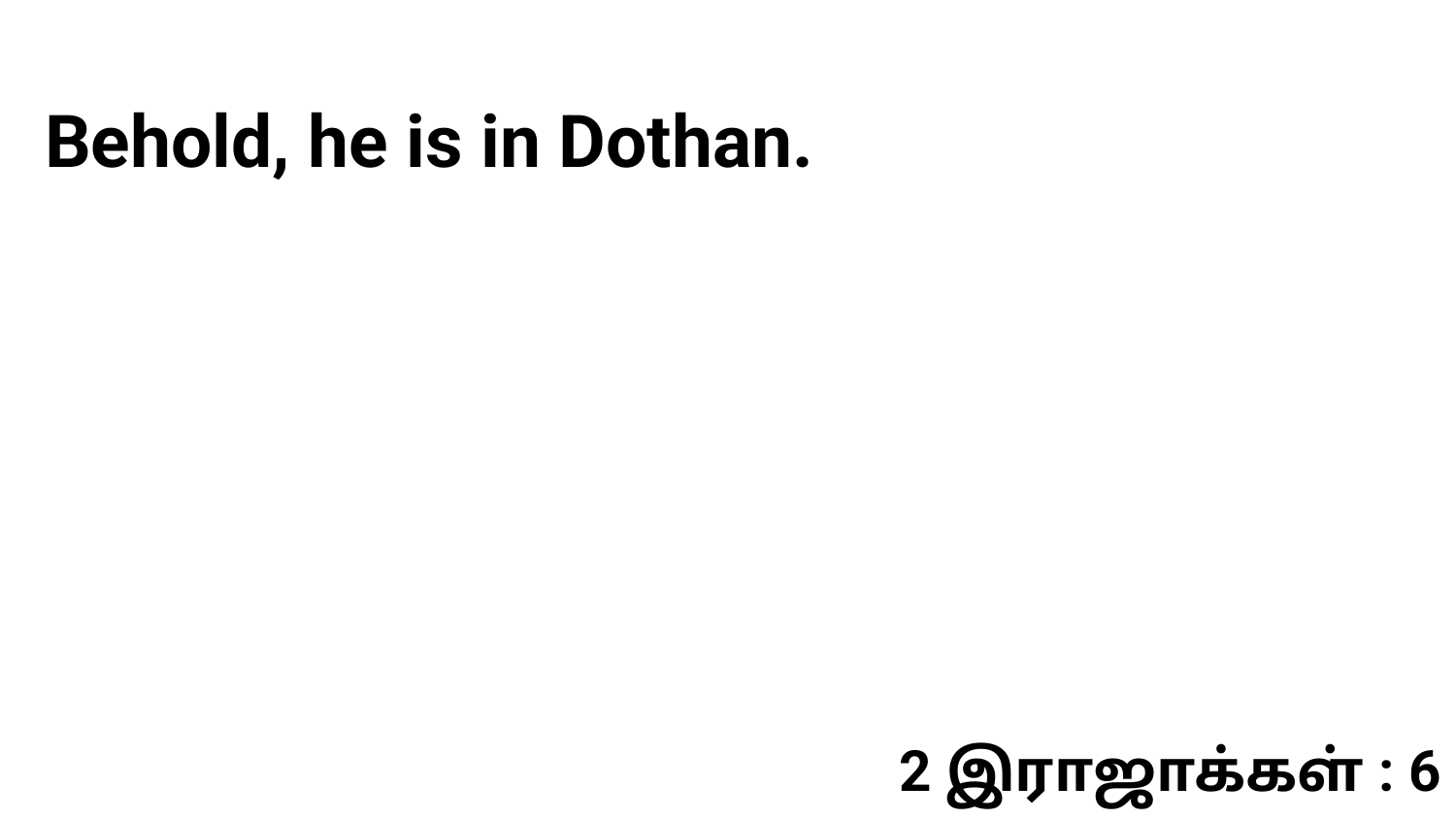

Behold, he is in Dothan.
2 இராஜாக்கள் : 6